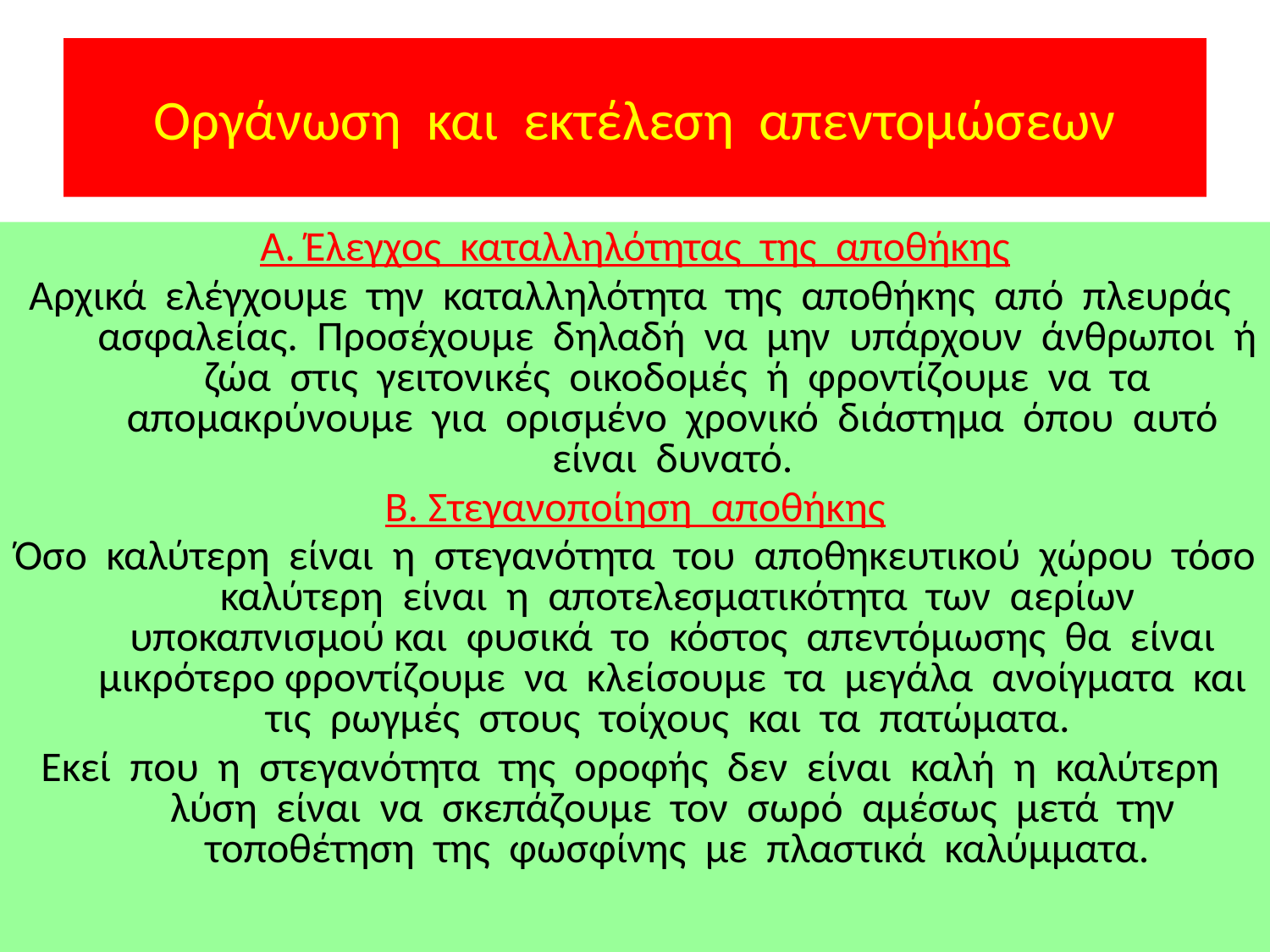

# Οργάνωση  και  εκτέλεση  απεντομώσεων
Α. Έλεγχος  καταλληλότητας  της  αποθήκης
Αρχικά  ελέγχουμε  την  καταλληλότητα  της  αποθήκης  από  πλευράς  ασφαλείας.  Προσέχουμε  δηλαδή  να  μην  υπάρχουν  άνθρωποι  ή  ζώα  στις  γειτονικές  οικοδομές  ή  φροντίζουμε  να  τα  απομακρύνουμε  για  ορισμένο  χρονικό  διάστημα  όπου  αυτό  είναι  δυνατό.
Β. Στεγανοποίηση  αποθήκης
Όσο  καλύτερη  είναι  η  στεγανότητα  του  αποθηκευτικού  χώρου  τόσο  καλύτερη  είναι  η  αποτελεσματικότητα  των  αερίων  υποκαπνισμού και  φυσικά  το  κόστος  απεντόμωσης  θα  είναι  μικρότερο φροντίζουμε  να  κλείσουμε  τα  μεγάλα  ανοίγματα  και  τις  ρωγμές  στους  τοίχους  και  τα  πατώματα.
Εκεί  που  η  στεγανότητα  της  οροφής  δεν  είναι  καλή  η  καλύτερη  λύση  είναι  να  σκεπάζουμε  τον  σωρό  αμέσως  μετά  την  τοποθέτηση  της  φωσφίνης  με  πλαστικά  καλύμματα.